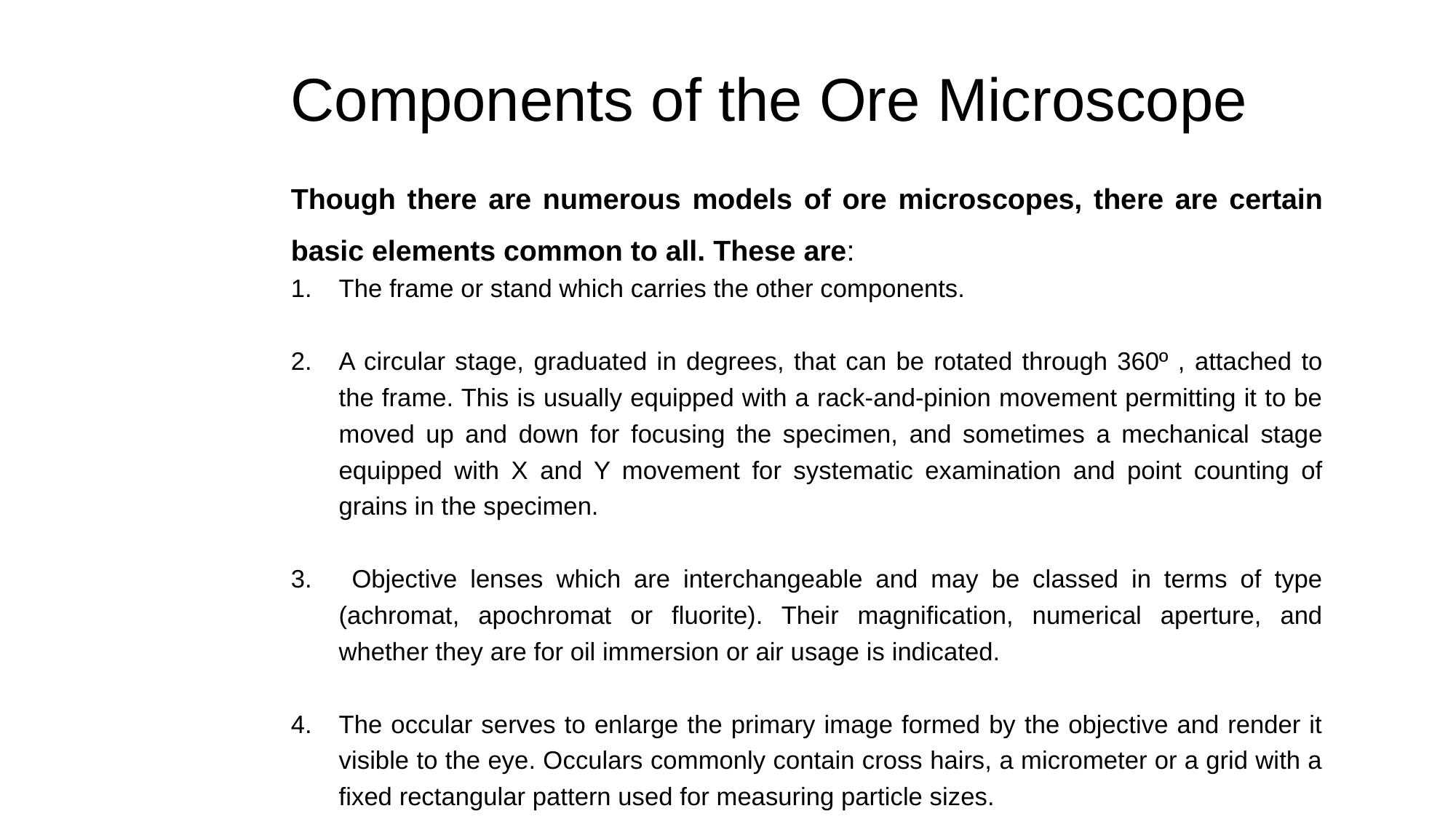

# Components of the Ore Microscope
Though there are numerous models of ore microscopes, there are certain basic elements common to all. These are:
The frame or stand which carries the other components.

A circular stage, graduated in degrees, that can be rotated through 360º , attached to the frame. This is usually equipped with a rack-and-pinion movement permitting it to be moved up and down for focusing the specimen, and sometimes a mechanical stage equipped with X and Y movement for systematic examination and point counting of grains in the specimen.

 Objective lenses which are interchangeable and may be classed in terms of type (achromat, apochromat or fluorite). Their magnification, numerical aperture, and whether they are for oil immersion or air usage is indicated.

The occular serves to enlarge the primary image formed by the objective and render it visible to the eye. Occulars commonly contain cross hairs, a micrometer or a grid with a fixed rectangular pattern used for measuring particle sizes.